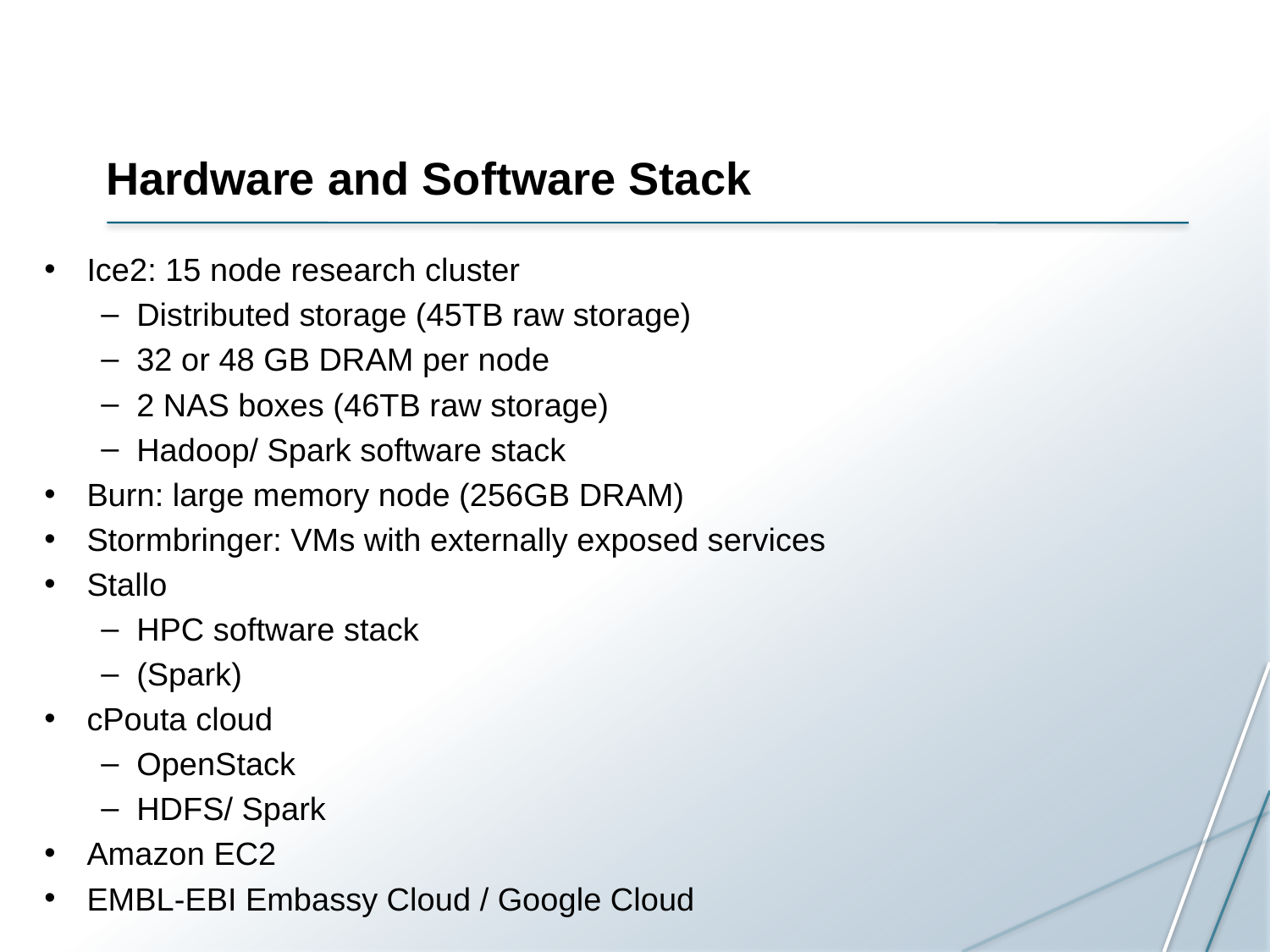

# Hardware and Software Stack
Ice2: 15 node research cluster
Distributed storage (45TB raw storage)
32 or 48 GB DRAM per node
2 NAS boxes (46TB raw storage)
Hadoop/ Spark software stack
Burn: large memory node (256GB DRAM)
Stormbringer: VMs with externally exposed services
Stallo
HPC software stack
(Spark)
cPouta cloud
OpenStack
HDFS/ Spark
Amazon EC2
EMBL-EBI Embassy Cloud / Google Cloud